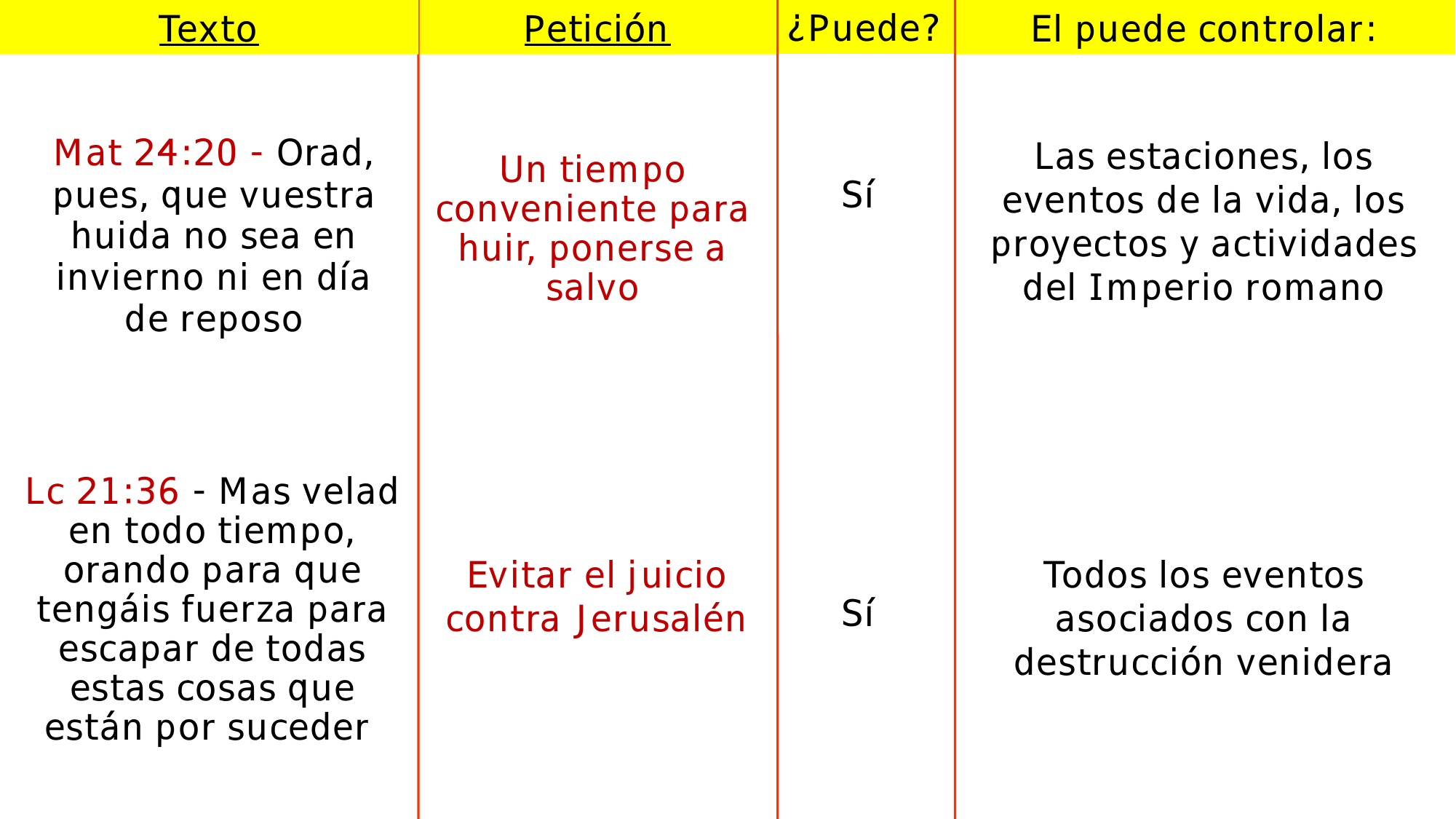

Texto
Petición

El puede controlar:

¿Puede?
Mat 24:20 - Orad, pues, que vuestra huida no sea en invierno ni en día de reposo
Las estaciones, los eventos de la vida, los proyectos y actividades del Imperio romano
Un tiempo conveniente para huir, ponerse a salvo
Sí
Lc 21:36 - Mas velad en todo tiempo, orando para que tengáis fuerza para escapar de todas estas cosas que están por suceder
Evitar el juicio contra Jerusalén
Todos los eventos asociados con la destrucción venidera
Sí